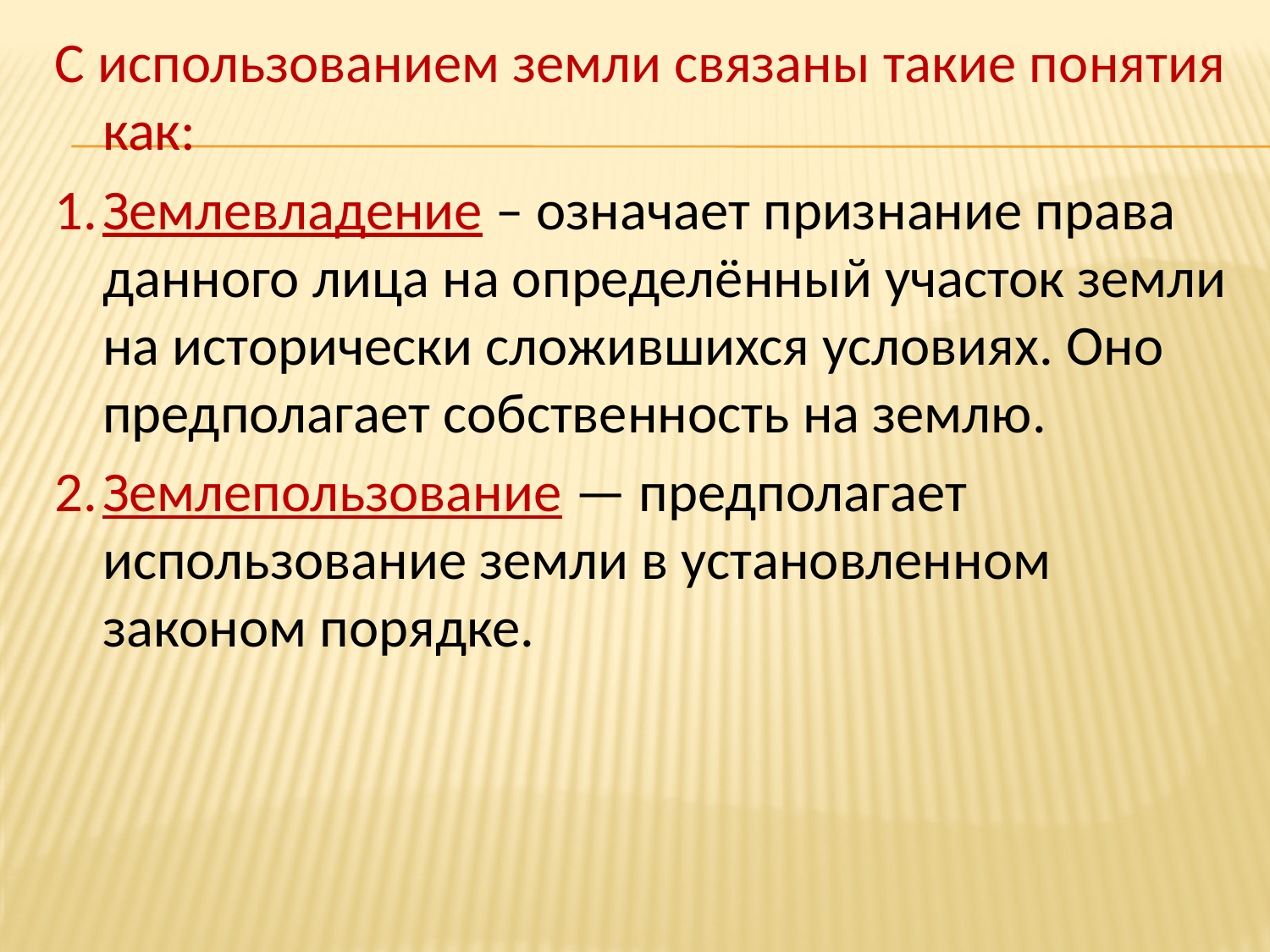

С использованием земли связаны такие понятия как:
1.	Землевладение – означает признание права данного лица на определённый участок земли на исторически сложившихся условиях. Оно предполагает собственность на землю.
2.	Землепользование — предполагает использование земли в установленном законом порядке.